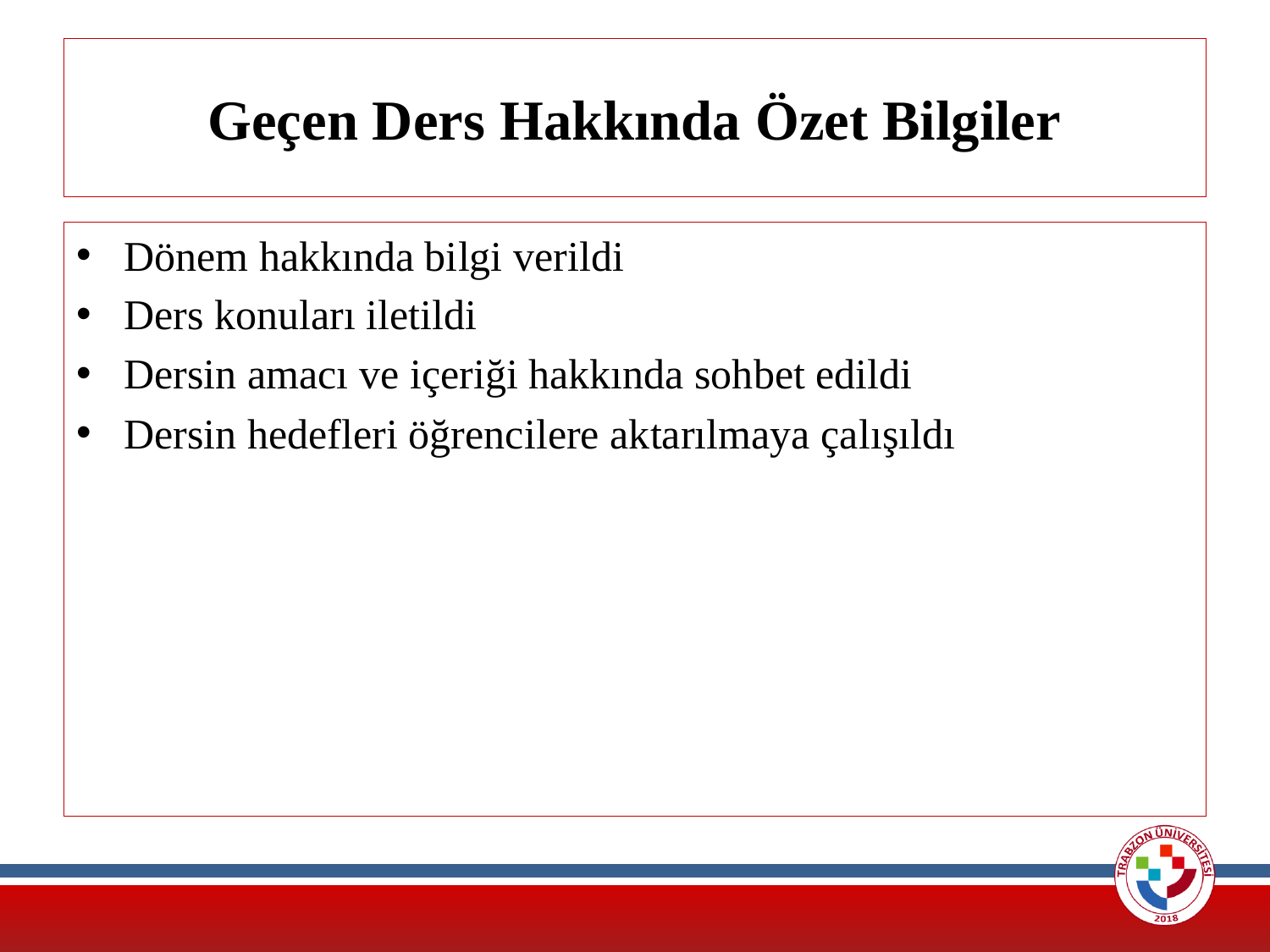

# Geçen Ders Hakkında Özet Bilgiler
Dönem hakkında bilgi verildi
Ders konuları iletildi
Dersin amacı ve içeriği hakkında sohbet edildi
Dersin hedefleri öğrencilere aktarılmaya çalışıldı